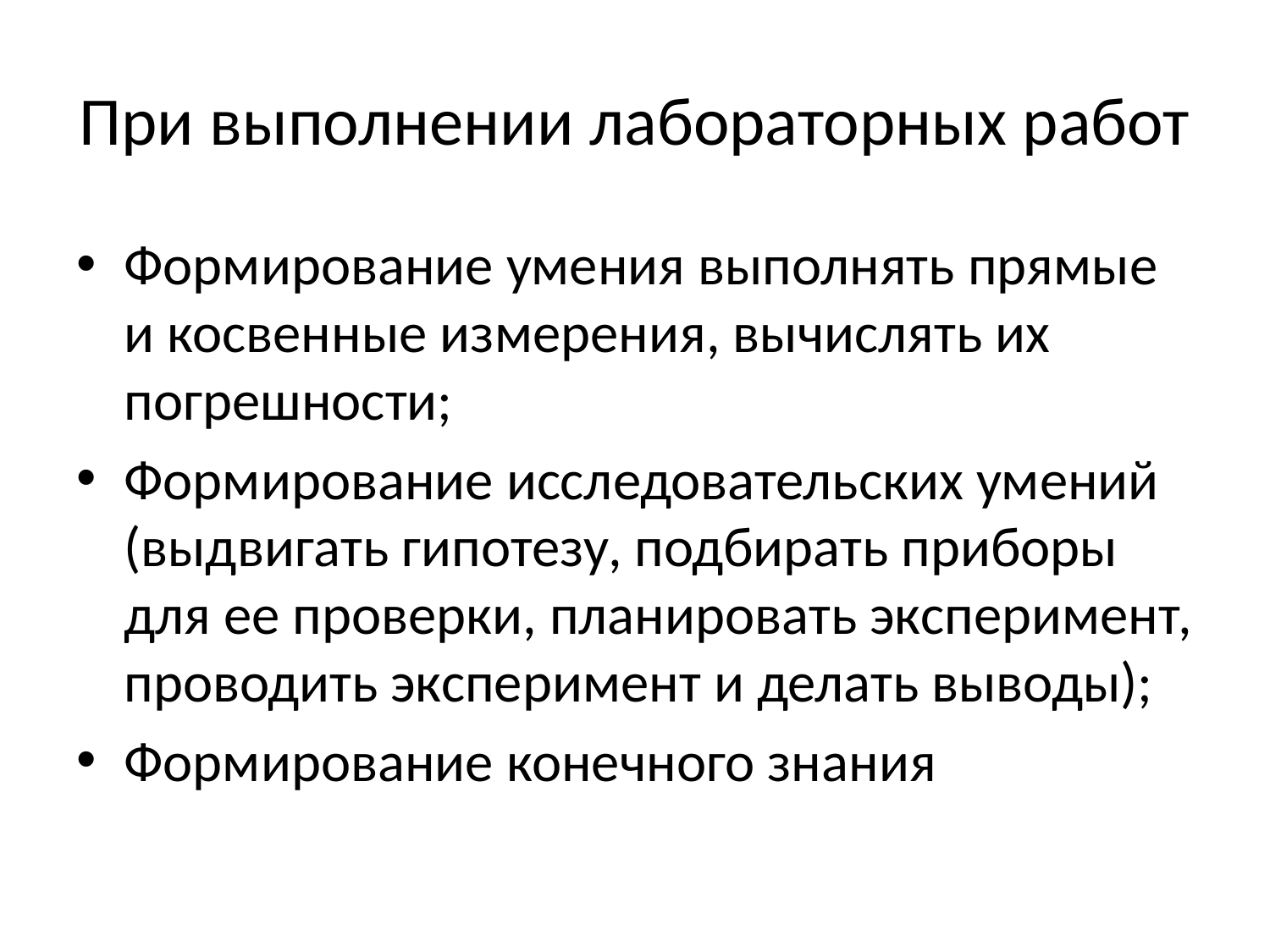

# При выполнении лабораторных работ
Формирование умения выполнять прямые и косвенные измерения, вычислять их погрешности;
Формирование исследовательских умений (выдвигать гипотезу, подбирать приборы для ее проверки, планировать эксперимент, проводить эксперимент и делать выводы);
Формирование конечного знания